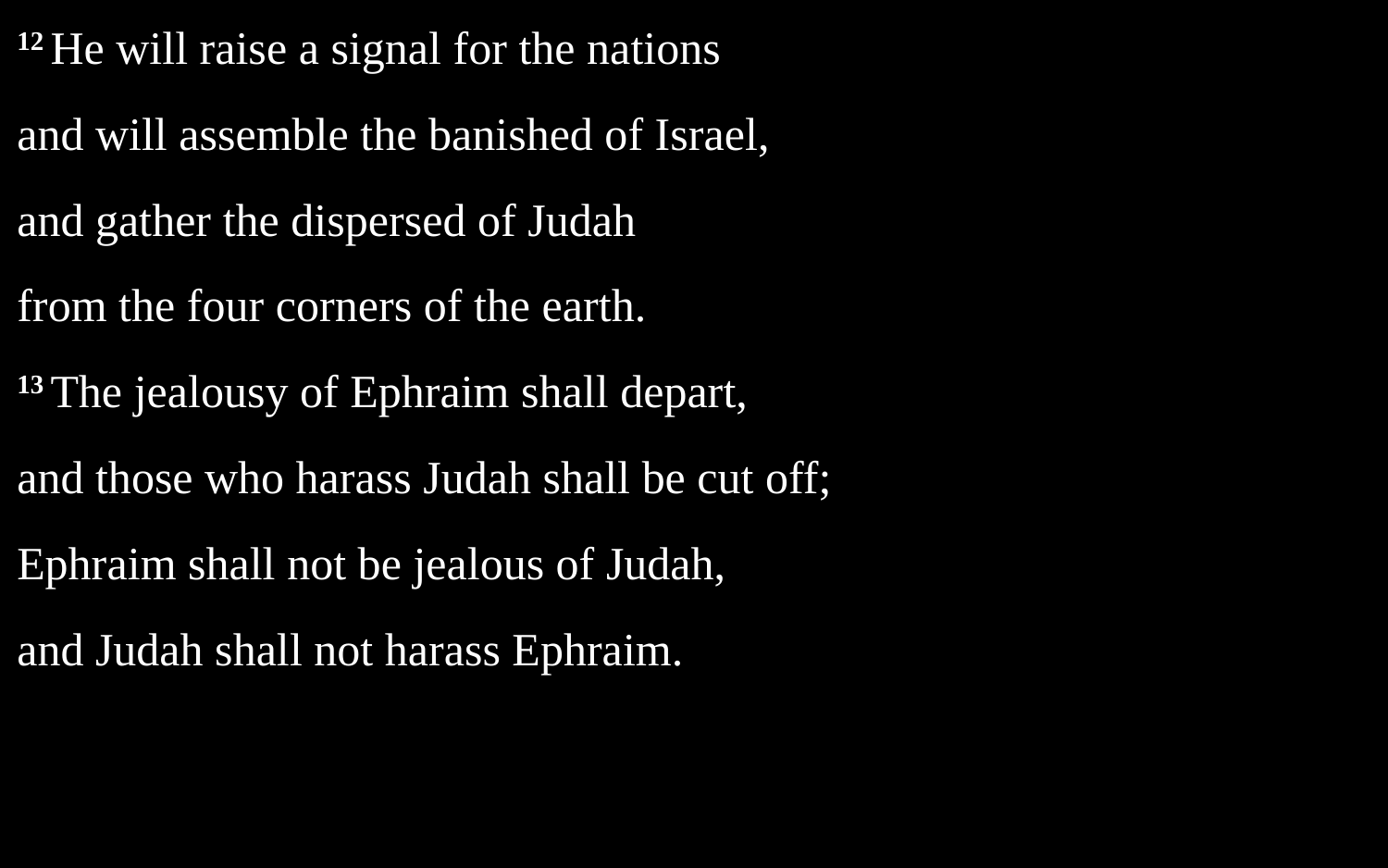

12 He will raise a signal for the nations
and will assemble the banished of Israel,
and gather the dispersed of Judah
from the four corners of the earth.
13 The jealousy of Ephraim shall depart,
and those who harass Judah shall be cut off;
Ephraim shall not be jealous of Judah,
and Judah shall not harass Ephraim.